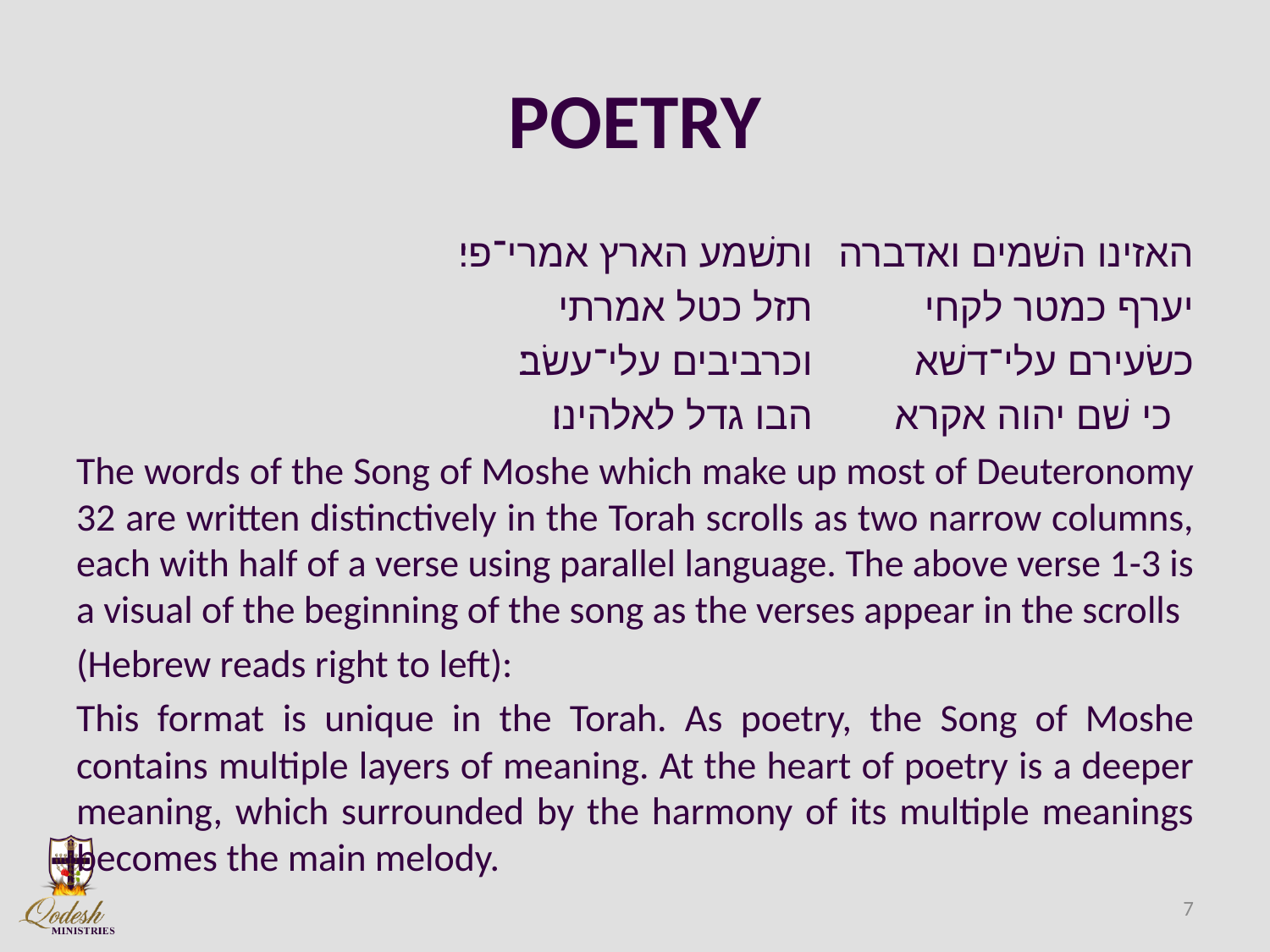

# POETRY
	האזינו השׁמים ואדברה 		ותשׁמע הארץ אמרי־פי׃
	יערף כמטר לקחי 		תזל כטל אמרתי
	כשׂעירם עלי־דשׁא 		וכרביבים עלי־עשׂב׃
  	כי שׁם יהוה אקרא 		הבו גדל לאלהינו׃
The words of the Song of Moshe which make up most of Deuteronomy 32 are written distinctively in the Torah scrolls as two narrow columns, each with half of a verse using parallel language. The above verse 1-3 is a visual of the beginning of the song as the verses appear in the scrolls
(Hebrew reads right to left):
This format is unique in the Torah. As poetry, the Song of Moshe contains multiple layers of meaning. At the heart of poetry is a deeper meaning, which surrounded by the harmony of its multiple meanings becomes the main melody.

7